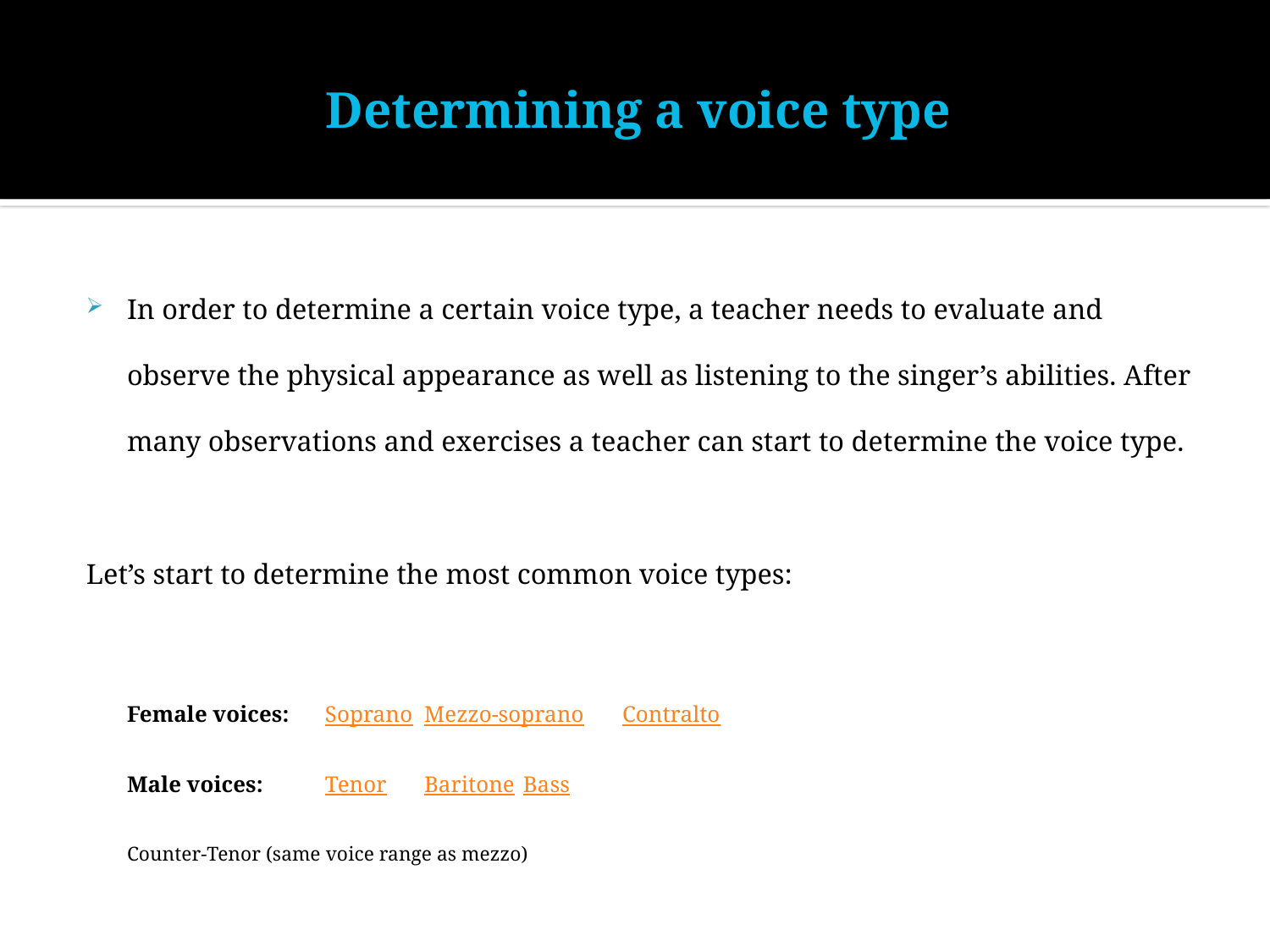

# Determining a voice type
In order to determine a certain voice type, a teacher needs to evaluate and observe the physical appearance as well as listening to the singer’s abilities. After many observations and exercises a teacher can start to determine the voice type.

Let’s start to determine the most common voice types:

	Female voices: 	Soprano	Mezzo-soprano   	Contralto
	Male voices:	Tenor	Baritone		Bass
			Counter-Tenor (same voice range as mezzo)